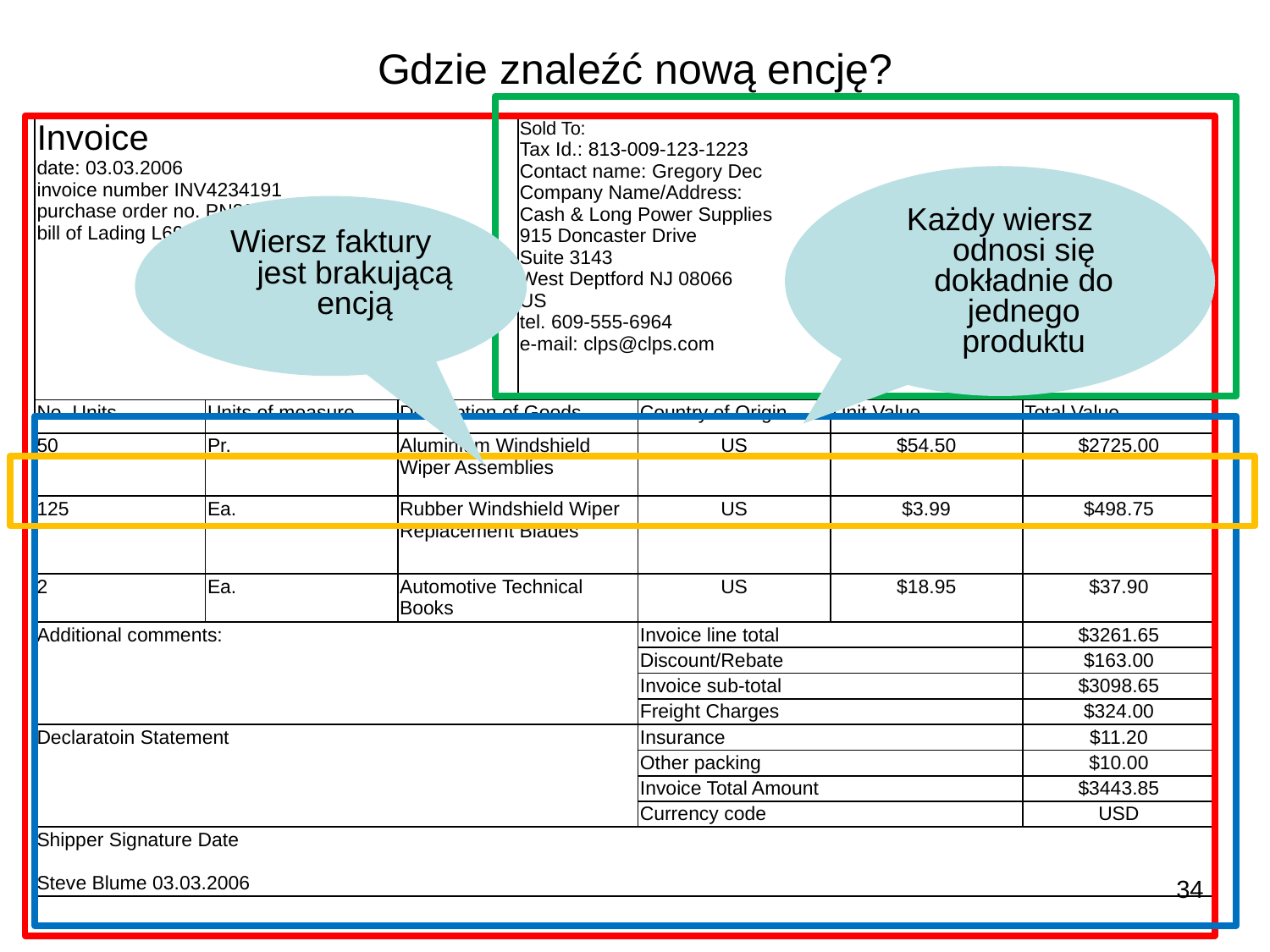

# Gdzie znaleźć nową encję?

| Invoice date: 03.03.2006 invoice number INV4234191 purchase order no. PN89893723 bill of Lading L694053442 |  |  | Sold To: Tax Id.: 813-009-123-1223 Contact name: Gregory Dec Company Name/Address: Cash & Long Power Supplies 915 Doncaster Drive Suite 3143 West Deptford NJ 08066 US tel. 609-555-6964 e-mail: clps@clps.com |  |  |  |
| --- | --- | --- | --- | --- | --- | --- |
| No. Units | Units of measure | Description of Goods |  | Country of Origin | Unit Value | Total Value |
| 50 | Pr. | Aluminium Windshield Wiper Assemblies |  | US | $54.50 | $2725.00 |
| 125 | Ea. | Rubber Windshield Wiper Replacement Blades |  | US | $3.99 | $498.75 |
| 2 | Ea. | Automotive Technical Books |  | US | $18.95 | $37.90 |
| Additional comments: |  |  |  | Invoice line total |  | $3261.65 |
|  |  |  |  | Discount/Rebate |  | $163.00 |
|  |  |  |  | Invoice sub-total |  | $3098.65 |
|  |  |  |  | Freight Charges |  | $324.00 |
| Declaratoin Statement |  |  |  | Insurance |  | $11.20 |
|  |  |  |  | Other packing |  | $10.00 |
|  |  |  |  | Invoice Total Amount |  | $3443.85 |
|  |  |  |  | Currency code |  | USD |
| Shipper Signature Date Steve Blume 03.03.2006 |  |  |  |  |  |  |
Każdy wiersz odnosi się dokładnie do jednego produktu
Wiersz faktury jest brakującą encją

34